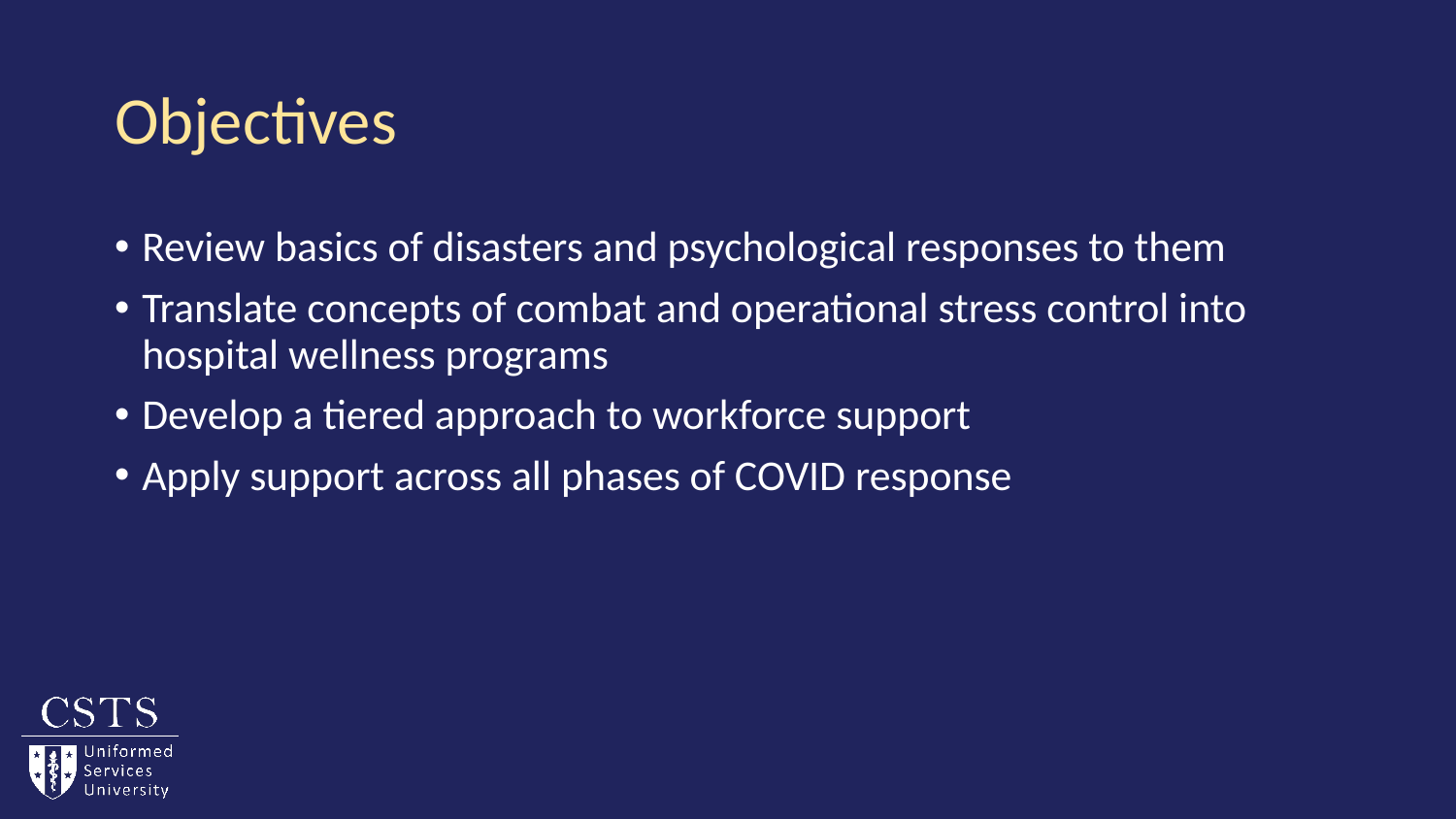

# Objectives
Review basics of disasters and psychological responses to them
Translate concepts of combat and operational stress control into hospital wellness programs
Develop a tiered approach to workforce support
Apply support across all phases of COVID response